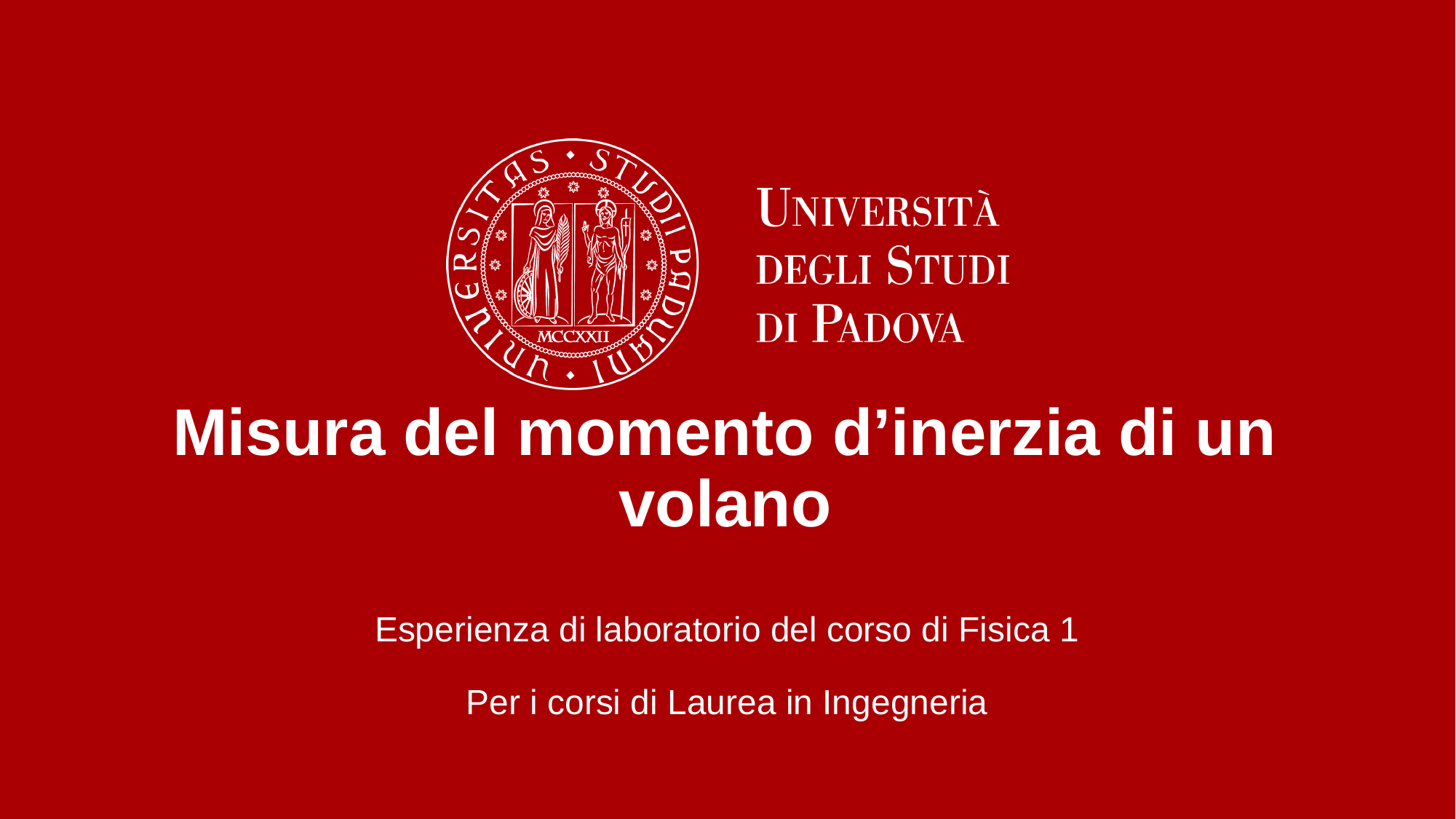

# Misura del momento d’inerzia di un volano
Esperienza di laboratorio del corso di Fisica 1

Per i corsi di Laurea in Ingegneria